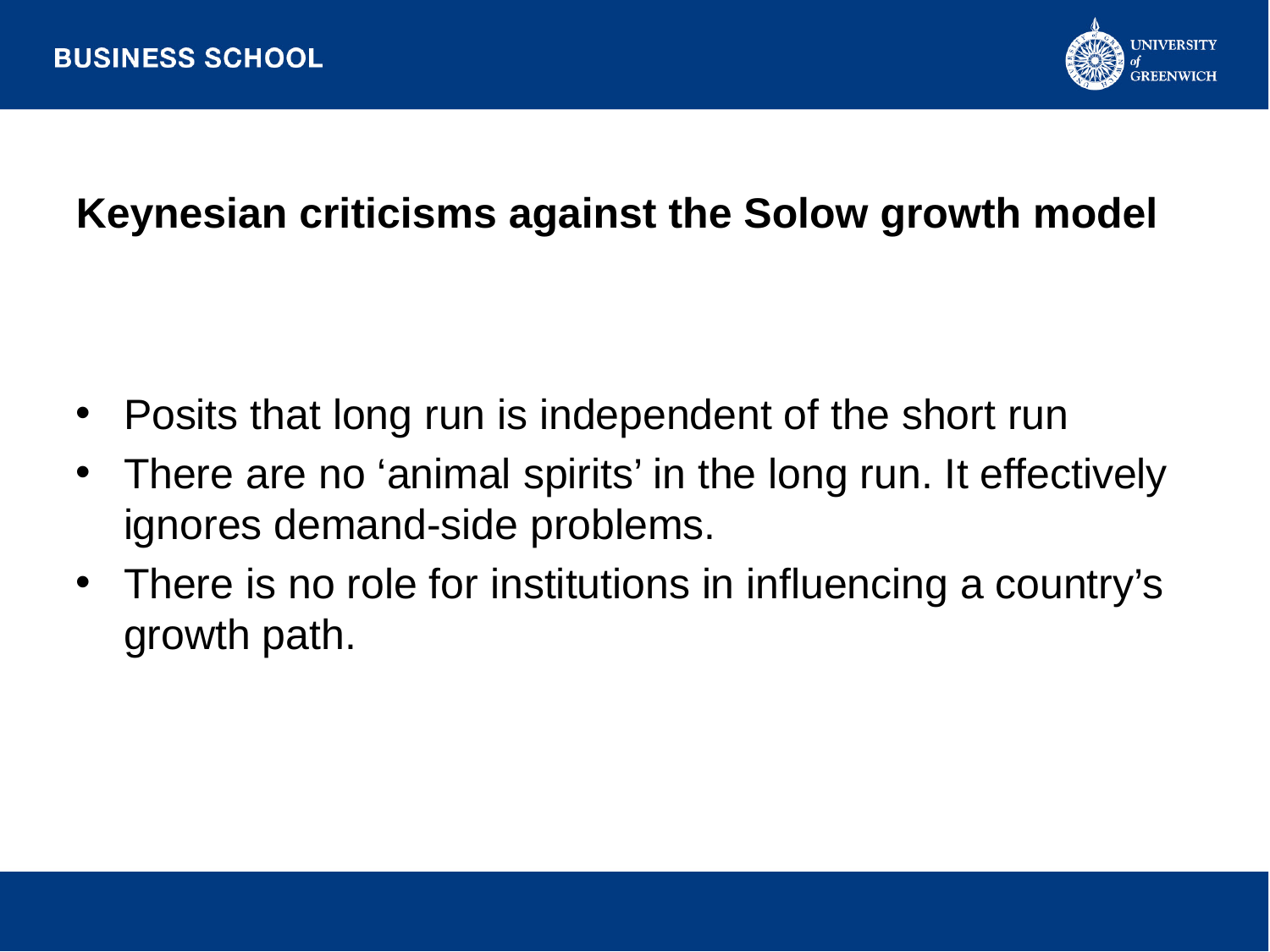

# Keynesian criticisms against the Solow growth model
Posits that long run is independent of the short run
There are no ‘animal spirits’ in the long run. It effectively ignores demand-side problems.
There is no role for institutions in influencing a country’s growth path.